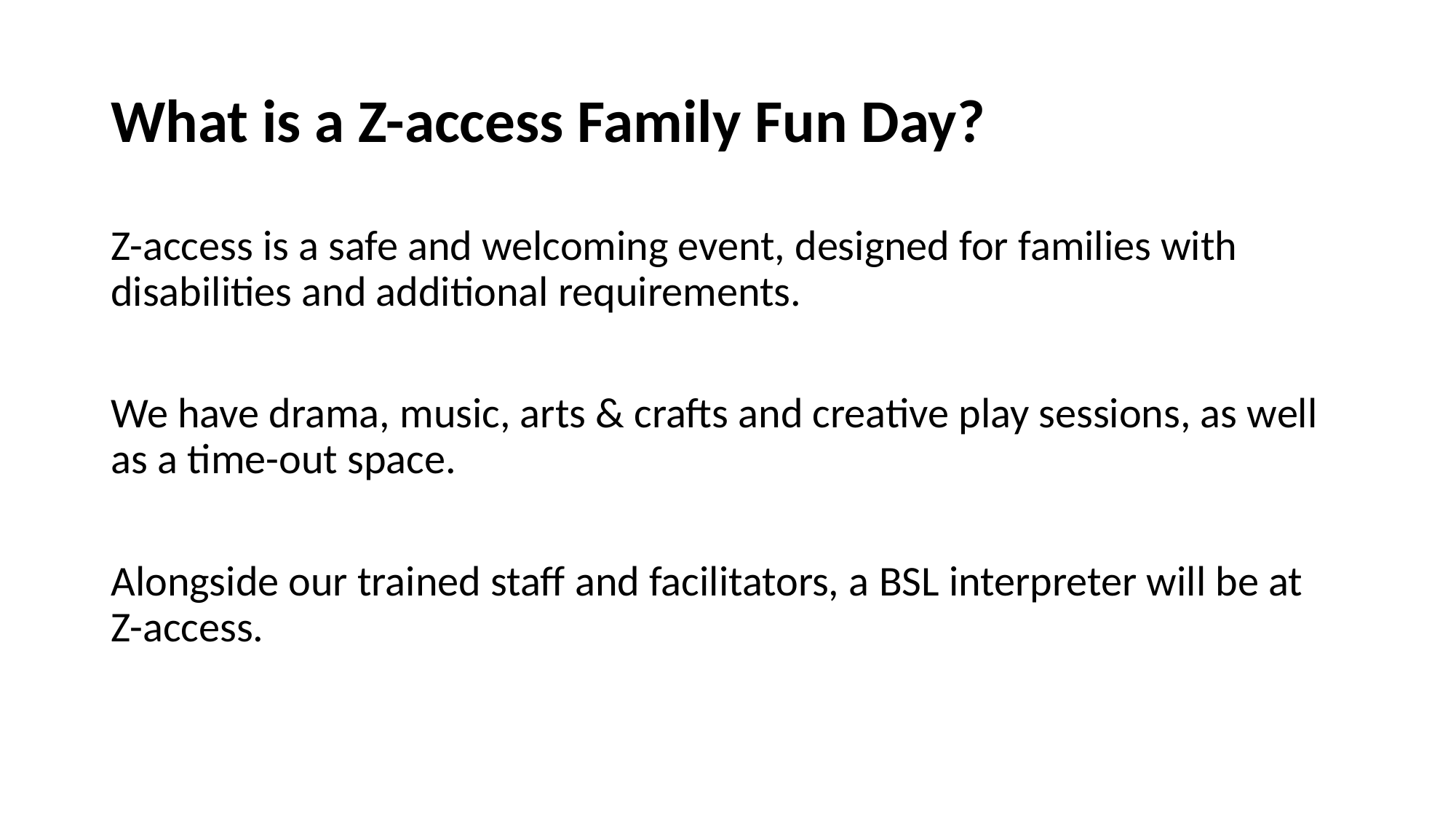

# What is a Z-access Family Fun Day?
Z-access is a safe and welcoming event, designed for families with disabilities and additional requirements.

We have drama, music, arts & crafts and creative play sessions, as well as a time-out space.

Alongside our trained staff and facilitators, a BSL interpreter will be at Z-access.